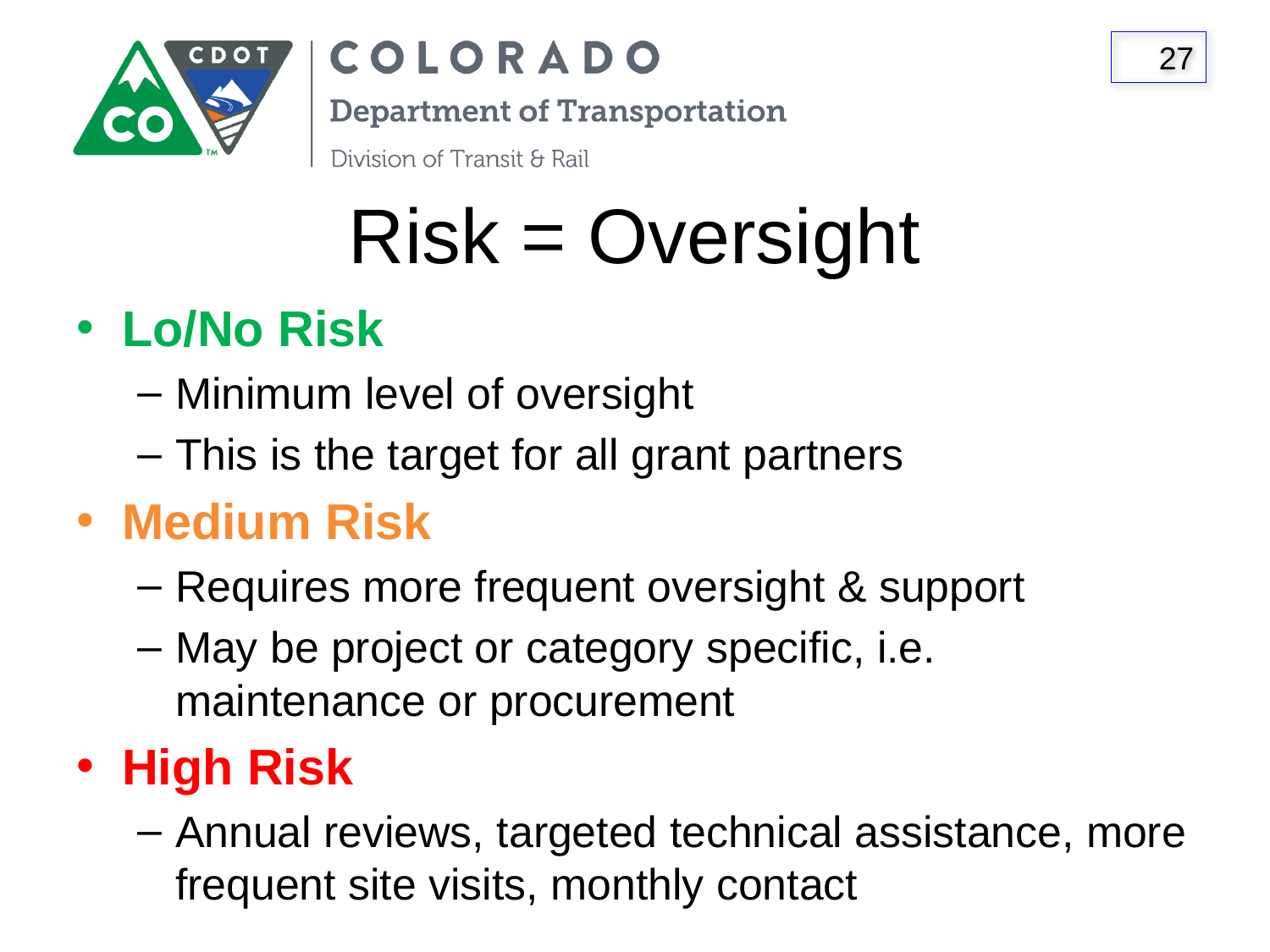

# Risk = Oversight
Lo/No Risk
Minimum level of oversight
This is the target for all grant partners
Medium Risk
Requires more frequent oversight & support
May be project or category specific, i.e. maintenance or procurement
High Risk
Annual reviews, targeted technical assistance, more frequent site visits, monthly contact